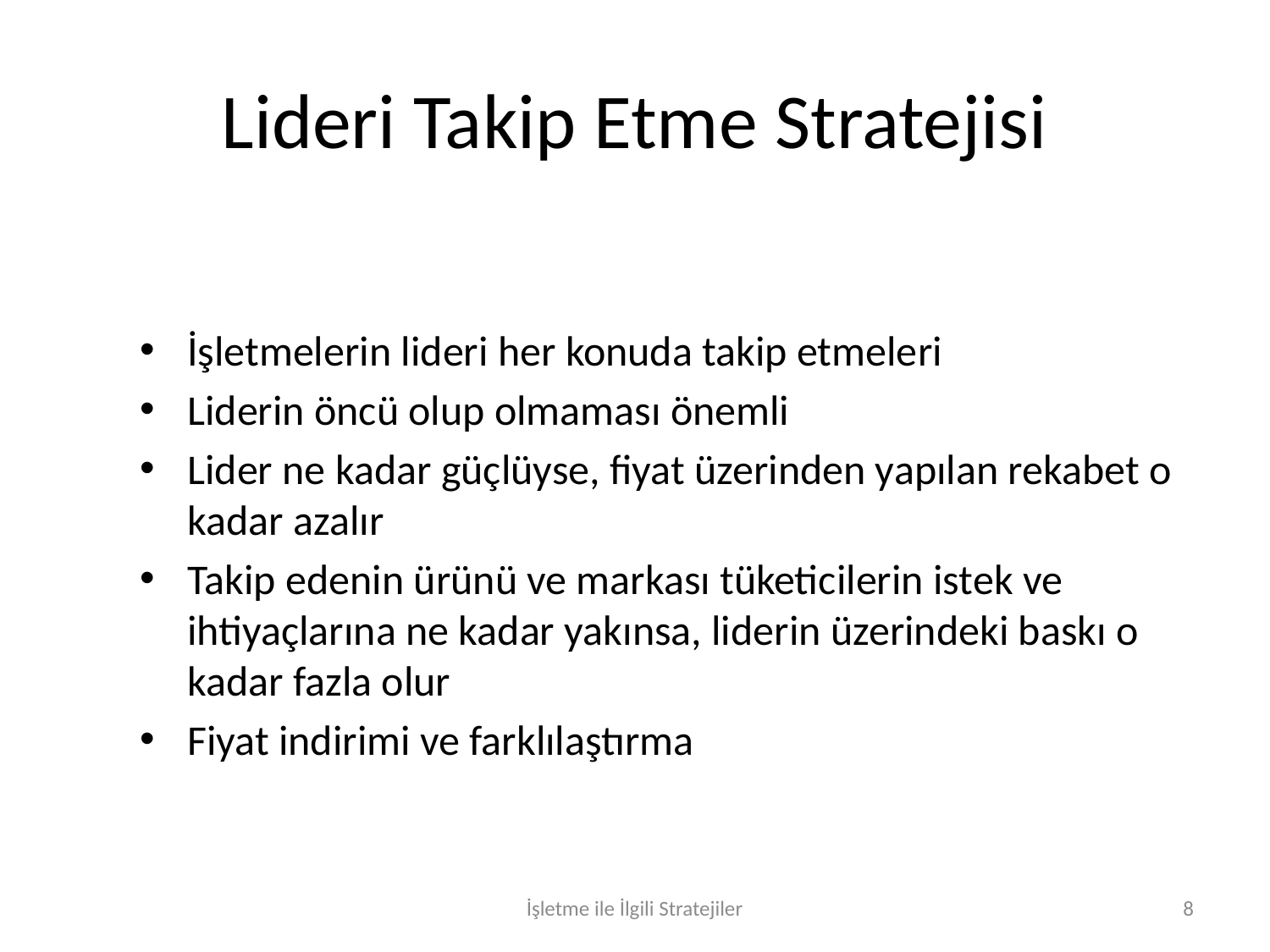

# Lideri Takip Etme Stratejisi
İşletmelerin lideri her konuda takip etmeleri
Liderin öncü olup olmaması önemli
Lider ne kadar güçlüyse, fiyat üzerinden yapılan rekabet o kadar azalır
Takip edenin ürünü ve markası tüketicilerin istek ve ihtiyaçlarına ne kadar yakınsa, liderin üzerindeki baskı o kadar fazla olur
Fiyat indirimi ve farklılaştırma

İşletme ile İlgili Stratejiler
8